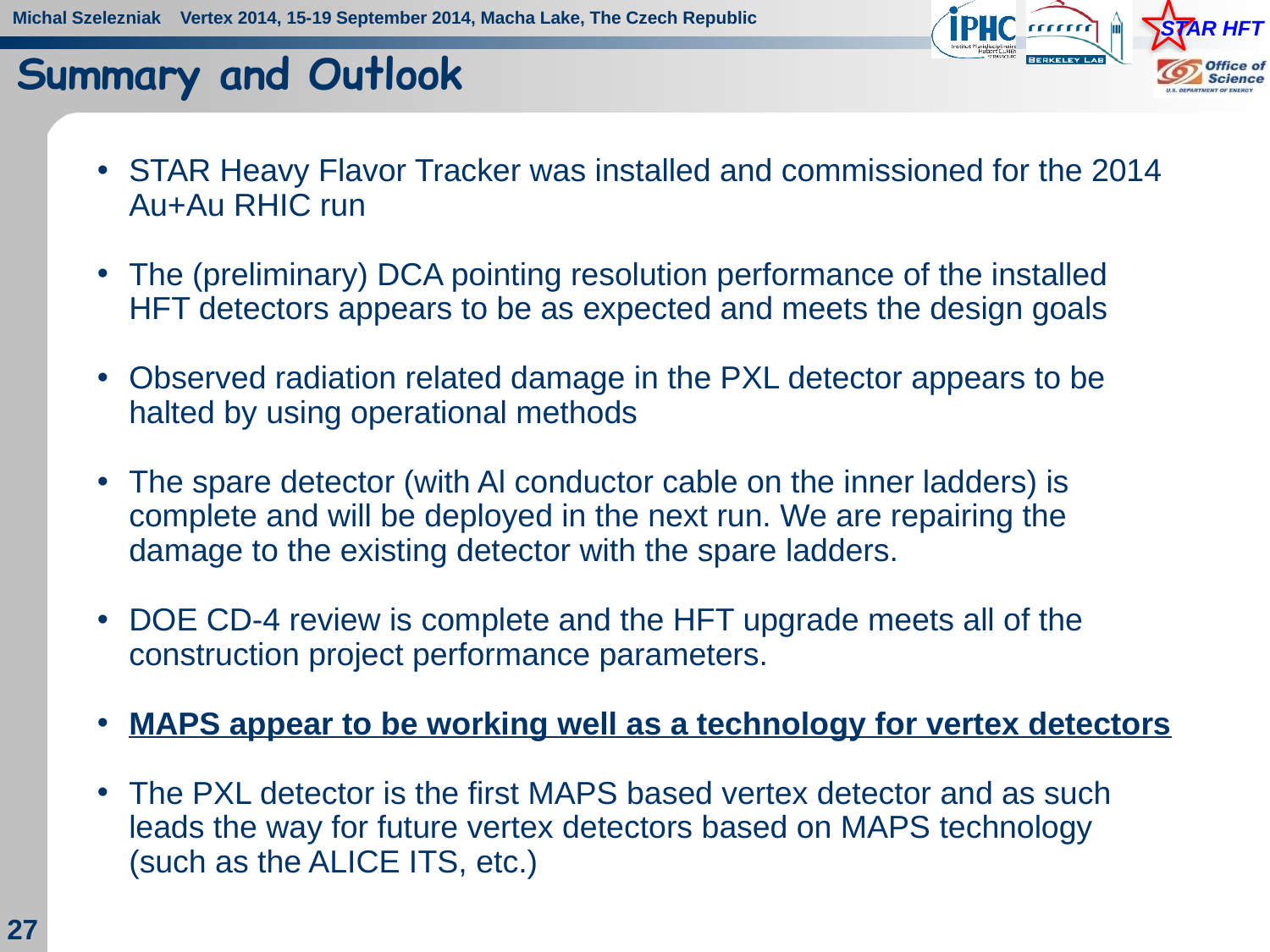

Summary and Outlook
STAR Heavy Flavor Tracker was installed and commissioned for the 2014 Au+Au RHIC run
The (preliminary) DCA pointing resolution performance of the installed HFT detectors appears to be as expected and meets the design goals
Observed radiation related damage in the PXL detector appears to be halted by using operational methods
The spare detector (with Al conductor cable on the inner ladders) is complete and will be deployed in the next run. We are repairing the damage to the existing detector with the spare ladders.
DOE CD-4 review is complete and the HFT upgrade meets all of the construction project performance parameters.
MAPS appear to be working well as a technology for vertex detectors
The PXL detector is the first MAPS based vertex detector and as such leads the way for future vertex detectors based on MAPS technology (such as the ALICE ITS, etc.)